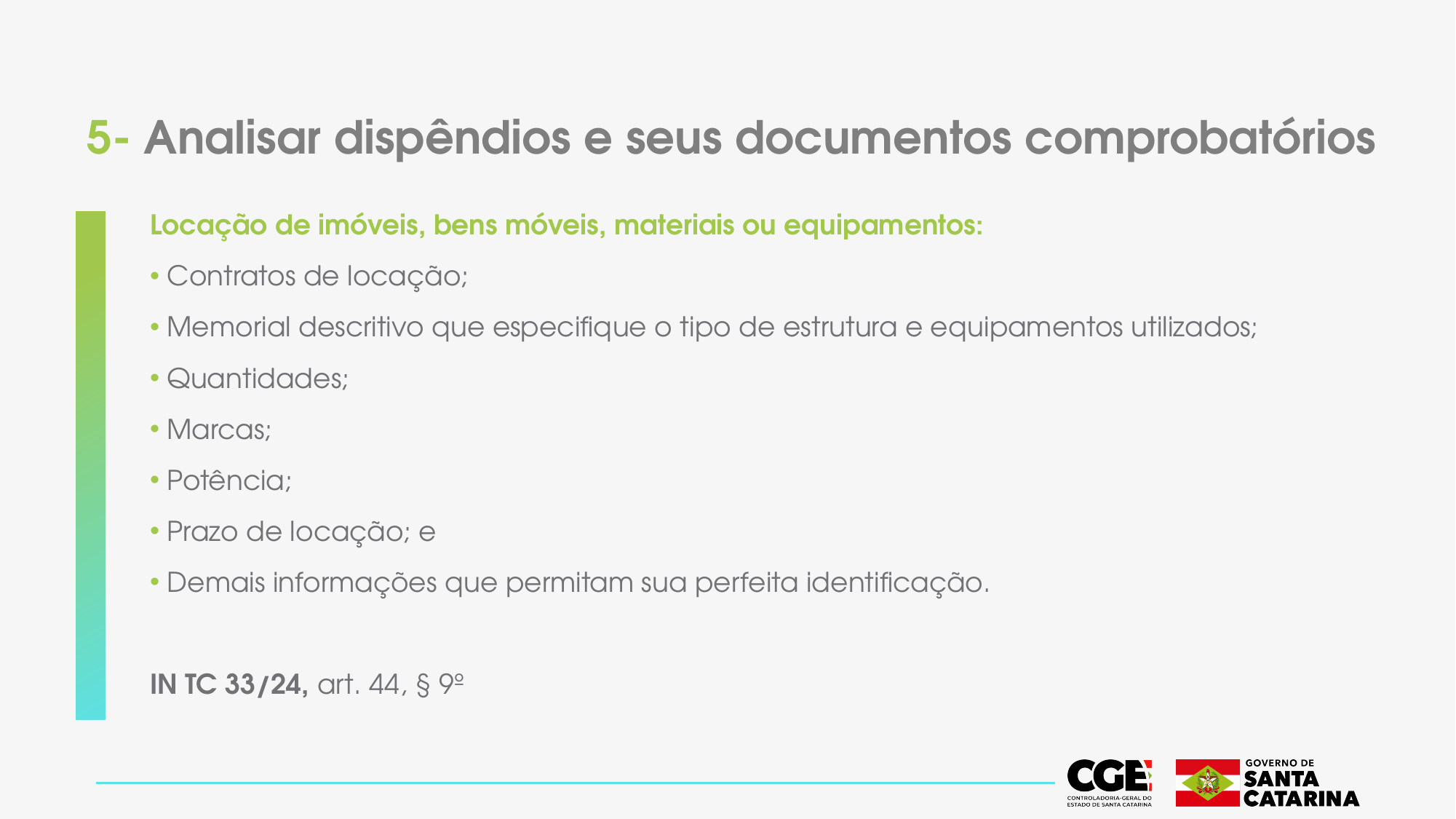

# 5- Analisar dispêndios e seus documentos comprobatórios
Locação de imóveis, bens móveis, materiais ou equipamentos:
 Contratos de locação;
 Memorial descritivo que especifique o tipo de estrutura e equipamentos utilizados;
 Quantidades;
 Marcas;
 Potência;
 Prazo de locação; e
 Demais informações que permitam sua perfeita identificação.

IN TC 33/24, art. 44, § 9º